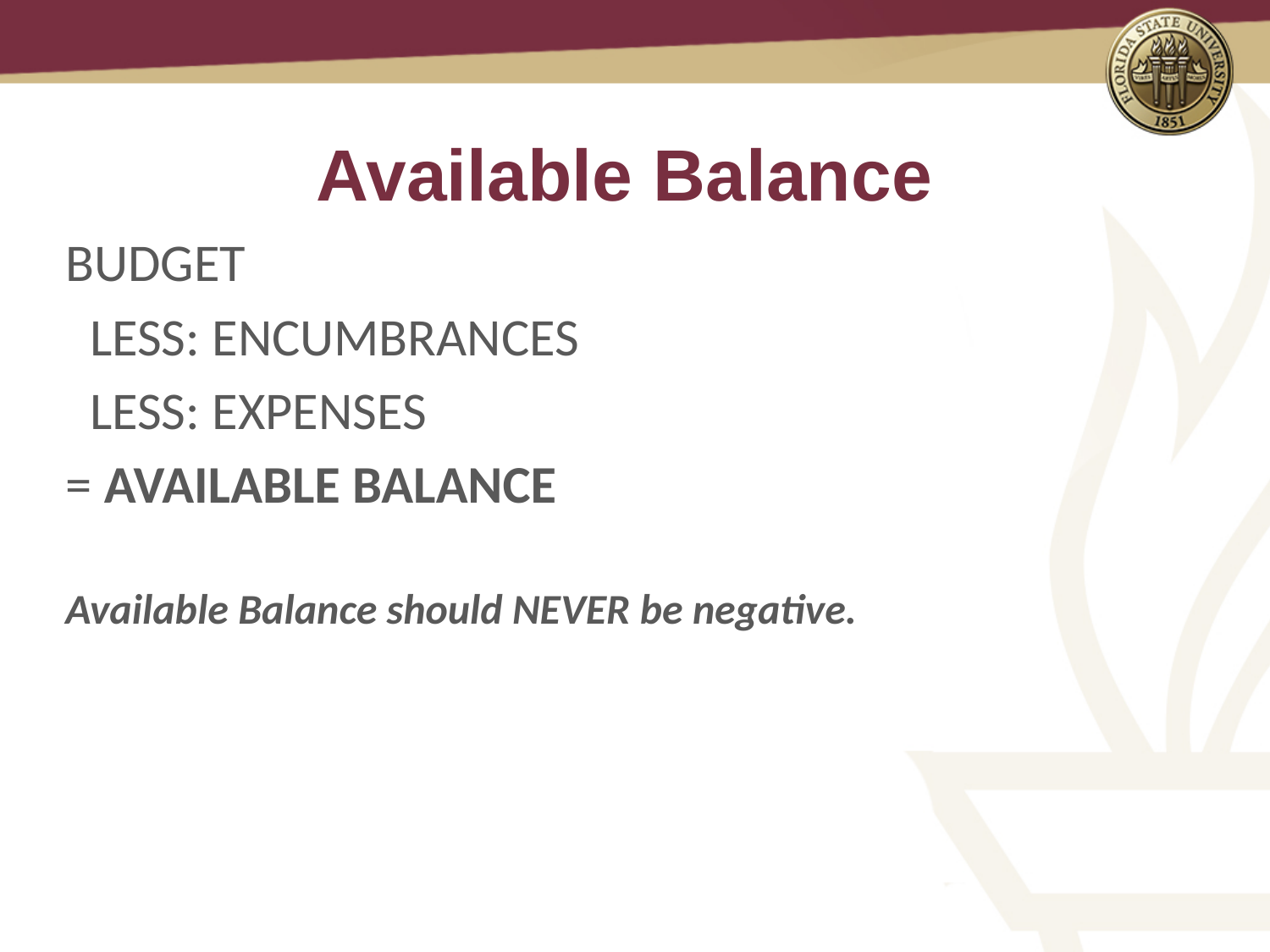

# Available Balance
BUDGET
  LESS: ENCUMBRANCES
  LESS: EXPENSES
= AVAILABLE BALANCE

Available Balance should NEVER be negative.